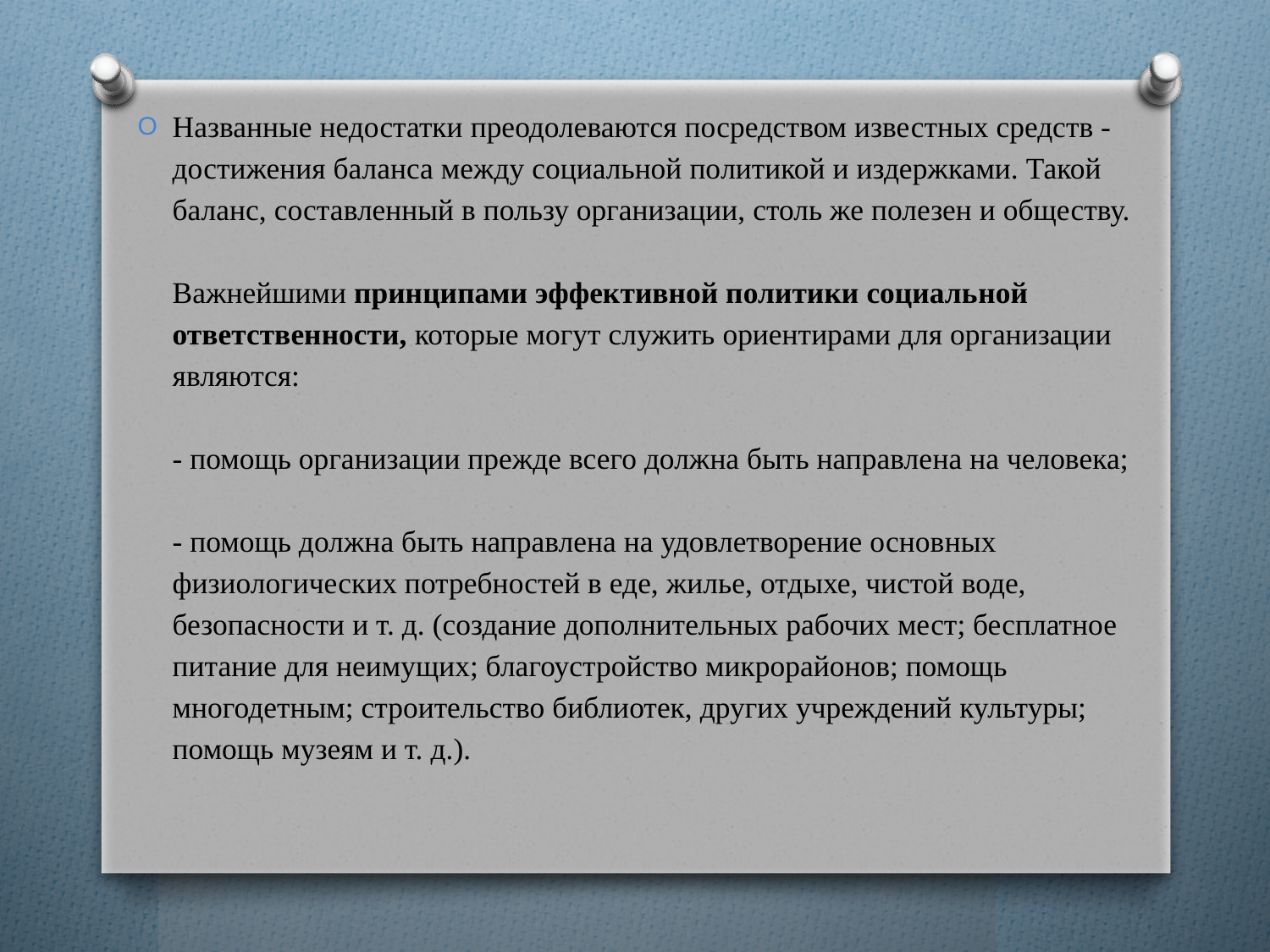

Названные недостатки преодолеваются посредством изве­стных средств - достижения баланса между социальной по­литикой и издержками. Такой баланс, составленный в пользу организации, столь же полезен и обществу.
Важнейшими принципами эффективной политики социаль­ной ответственности, которые могут служить ориентирами для организации являются:
- помощь организации прежде всего должна быть направле­на на человека;
- помощь должна быть направлена на удовлетворение основ­ных физиологических потребностей в еде, жилье, отдыхе, чистой воде, безопасности и т. д. (создание дополнительных рабочих мест; бесплатное питание для неимущих; благоустройство микрорайонов; помощь многодетным; строительство библиотек, других учреждений культуры; помощь музеям и т. д.).